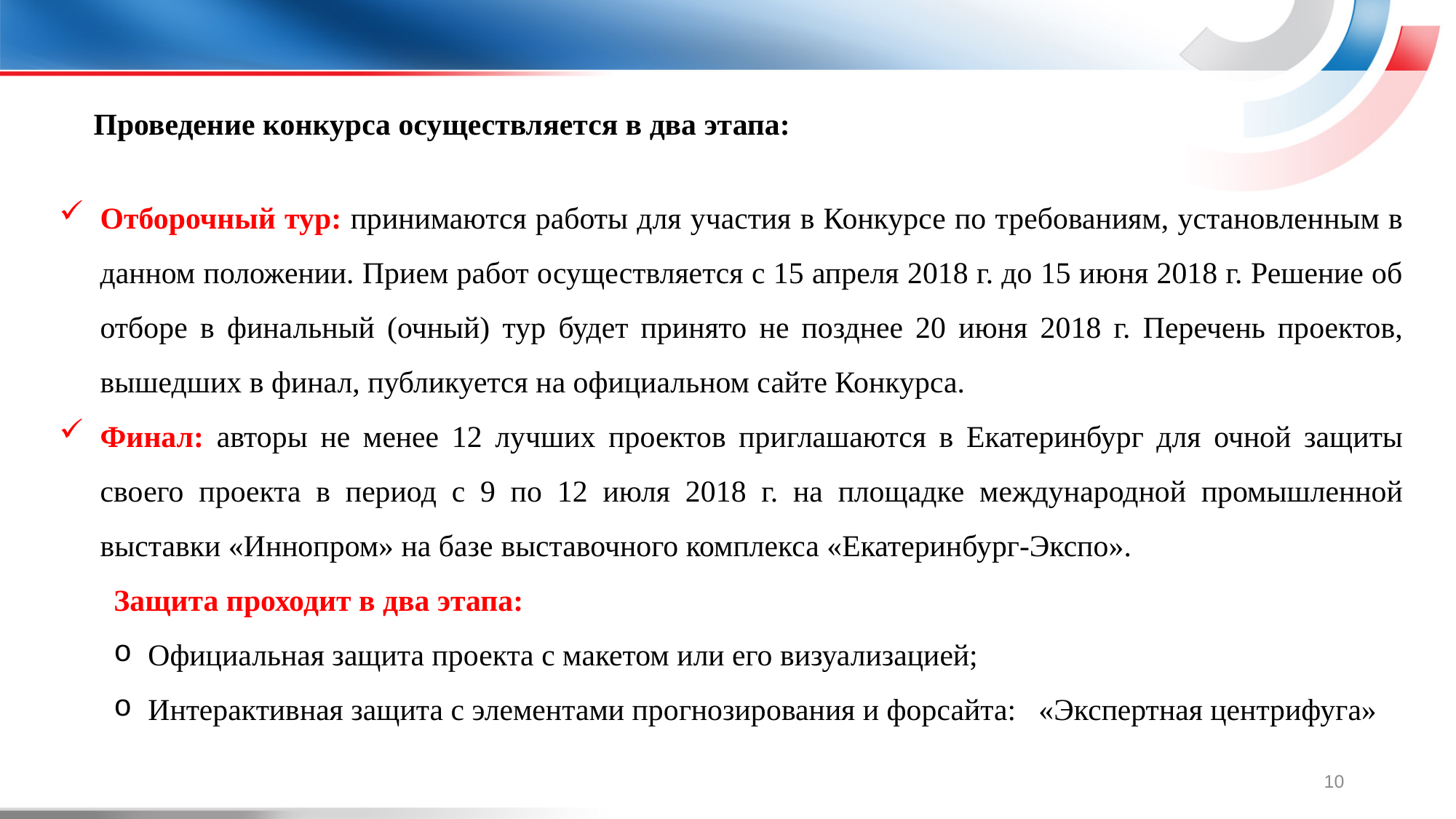

Проведение конкурса осуществляется в два этапа:

Отборочный тур: принимаются работы для участия в Конкурсе по требованиям, установленным в данном положении. Прием работ осуществляется с 15 апреля 2018 г. до 15 июня 2018 г. Решение об отборе в финальный (очный) тур будет принято не позднее 20 июня 2018 г. Перечень проектов, вышедших в финал, публикуется на официальном сайте Конкурса.
Финал: авторы не менее 12 лучших проектов приглашаются в Екатеринбург для очной защиты своего проекта в период с 9 по 12 июля 2018 г. на площадке международной промышленной выставки «Иннопром» на базе выставочного комплекса «Екатеринбург-Экспо».
Защита проходит в два этапа:
Официальная защита проекта с макетом или его визуализацией;
Интерактивная защита с элементами прогнозирования и форсайта:   «Экспертная центрифуга»
10